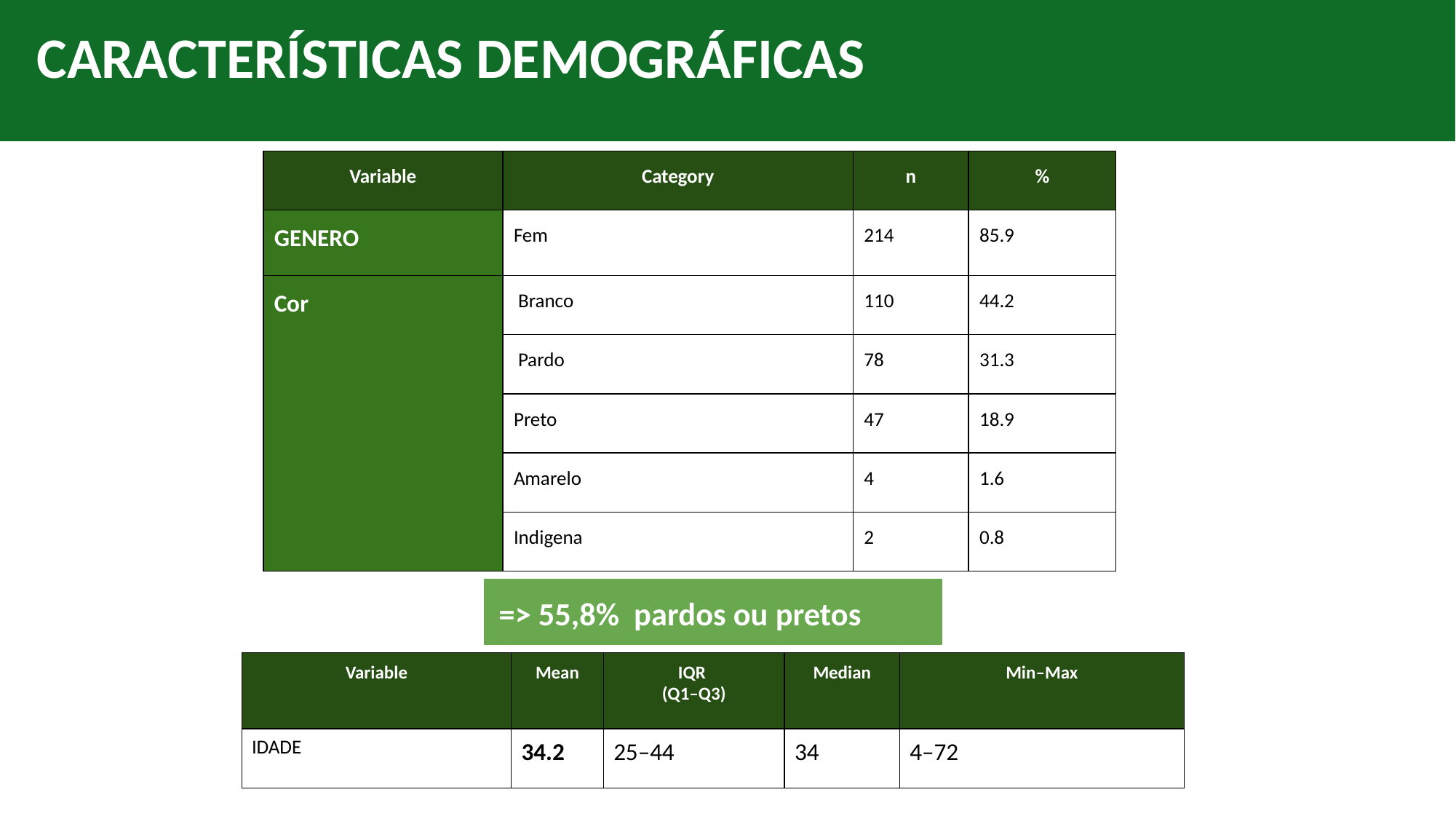

# CARACTERÍSTICAS DEMOGRÁFICAS
| Variable | Category | n | % |
| --- | --- | --- | --- |
| GENERO | Fem | 214 | 85.9 |
| Cor | Branco | 110 | 44.2 |
|  | Pardo | 78 | 31.3 |
|  | Preto | 47 | 18.9 |
|  | Amarelo | 4 | 1.6 |
|  | Indigena | 2 | 0.8 |
=> 55,8%  pardos ou pretos
| Variable | Mean | IQR (Q1–Q3) | Median | Min–Max |
| --- | --- | --- | --- | --- |
| IDADE | 34.2 | 25–44 | 34 | 4–72 |